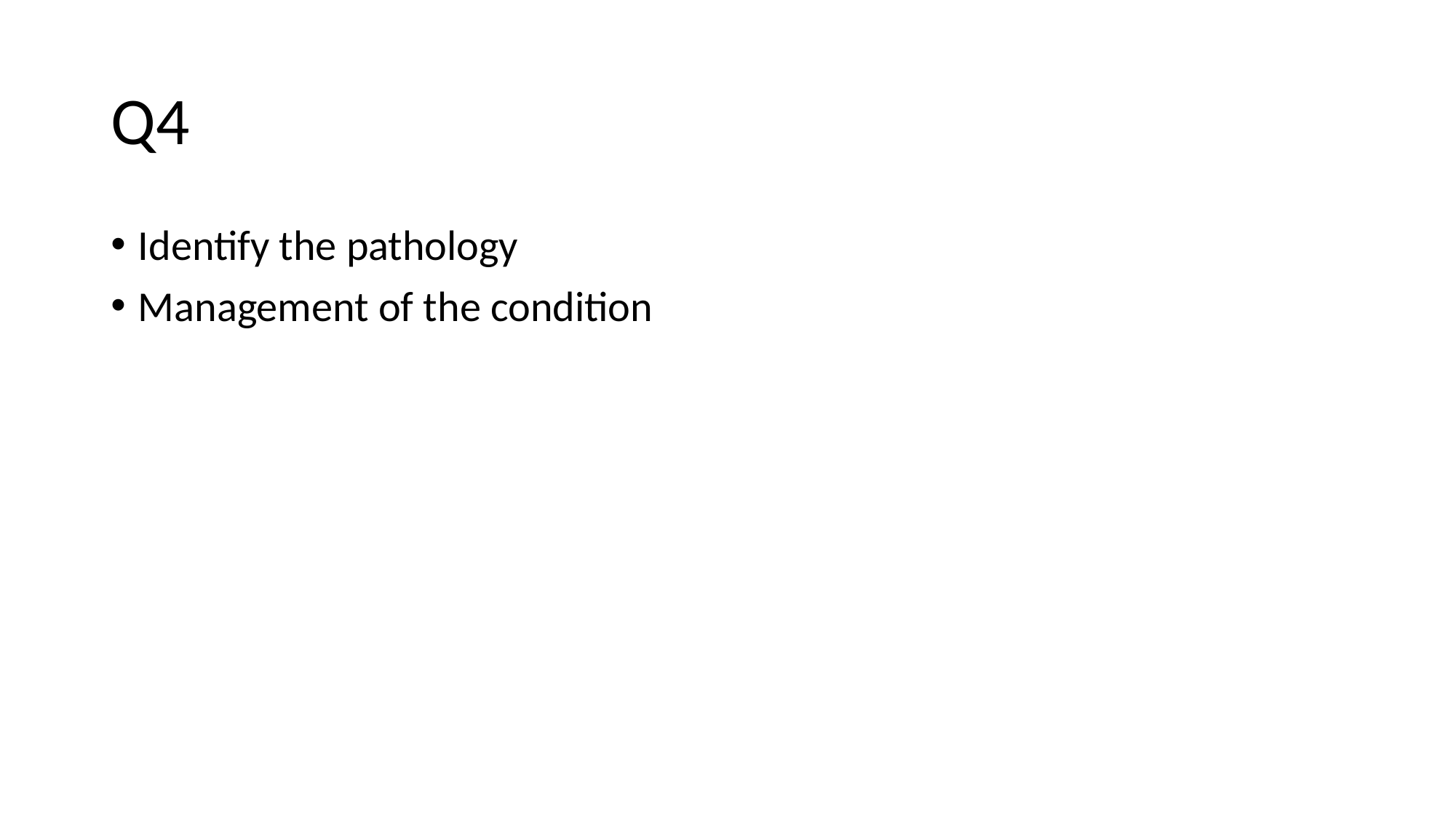

# Q4
Identify the pathology
Management of the condition